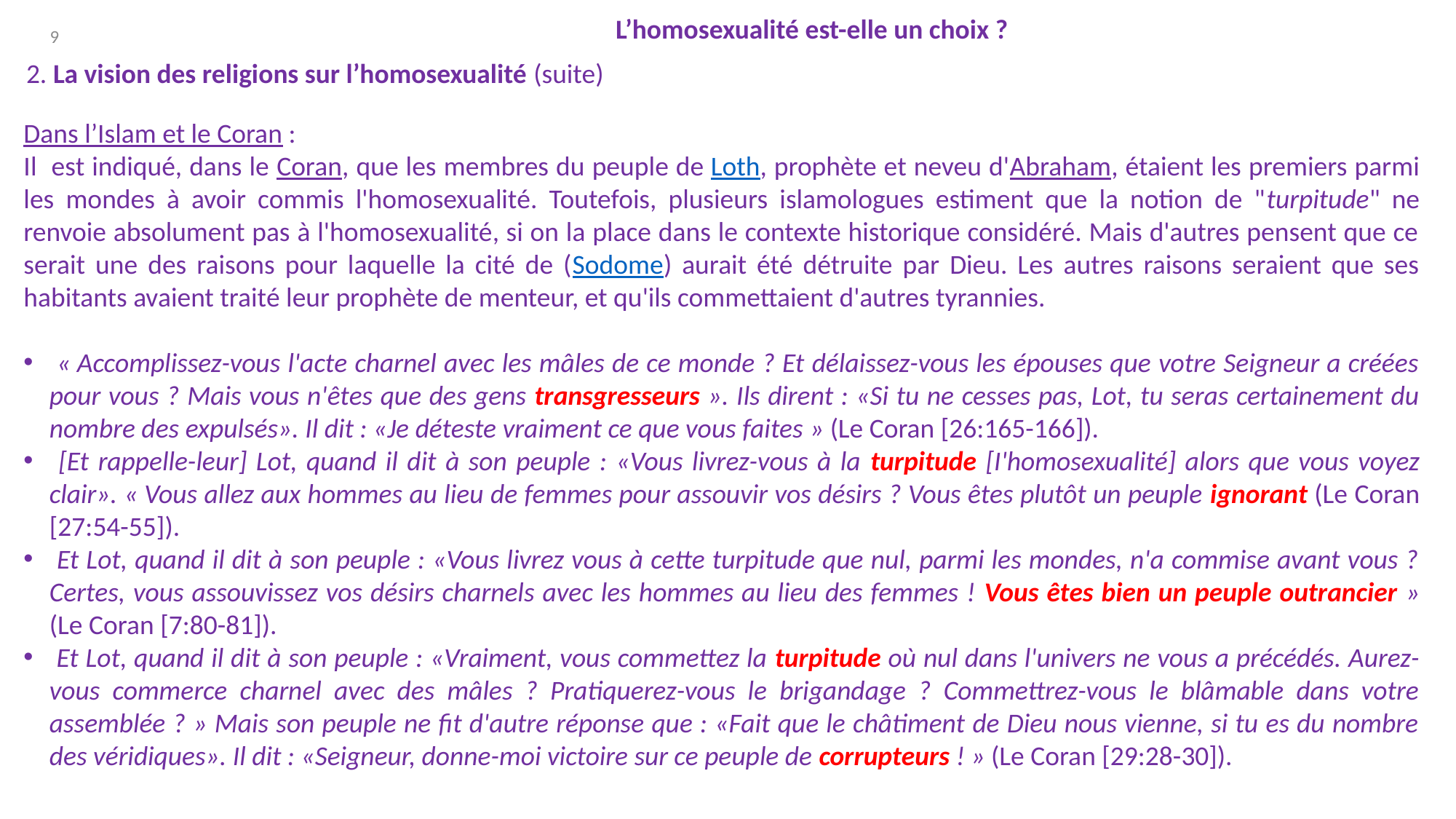

L’homosexualité est-elle un choix ?
9
2. La vision des religions sur l’homosexualité (suite)
Dans l’Islam et le Coran :
Il  est indiqué, dans le Coran, que les membres du peuple de Loth, prophète et neveu d'Abraham, étaient les premiers parmi les mondes à avoir commis l'homosexualité. Toutefois, plusieurs islamologues estiment que la notion de "turpitude" ne renvoie absolument pas à l'homosexualité, si on la place dans le contexte historique considéré. Mais d'autres pensent que ce serait une des raisons pour laquelle la cité de (Sodome) aurait été détruite par Dieu. Les autres raisons seraient que ses habitants avaient traité leur prophète de menteur, et qu'ils commettaient d'autres tyrannies.

 « Accomplissez-vous l'acte charnel avec les mâles de ce monde ? Et délaissez-vous les épouses que votre Seigneur a créées pour vous ? Mais vous n'êtes que des gens transgresseurs ». Ils dirent : «Si tu ne cesses pas, Lot, tu seras certainement du nombre des expulsés». Il dit : «Je déteste vraiment ce que vous faites » (Le Coran [26:165-166]).
 [Et rappelle-leur] Lot, quand il dit à son peuple : «Vous livrez-vous à la turpitude [I'homosexualité] alors que vous voyez clair». « Vous allez aux hommes au lieu de femmes pour assouvir vos désirs ? Vous êtes plutôt un peuple ignorant (Le Coran [27:54-55]).
 Et Lot, quand il dit à son peuple : «Vous livrez vous à cette turpitude que nul, parmi les mondes, n'a commise avant vous ? Certes, vous assouvissez vos désirs charnels avec les hommes au lieu des femmes ! Vous êtes bien un peuple outrancier » (Le Coran [7:80-81]).
 Et Lot, quand il dit à son peuple : «Vraiment, vous commettez la turpitude où nul dans l'univers ne vous a précédés. Aurez-vous commerce charnel avec des mâles ? Pratiquerez-vous le brigandage ? Commettrez-vous le blâmable dans votre assemblée ? » Mais son peuple ne fit d'autre réponse que : «Fait que le châtiment de Dieu nous vienne, si tu es du nombre des véridiques». Il dit : «Seigneur, donne-moi victoire sur ce peuple de corrupteurs ! » (Le Coran [29:28-30]).